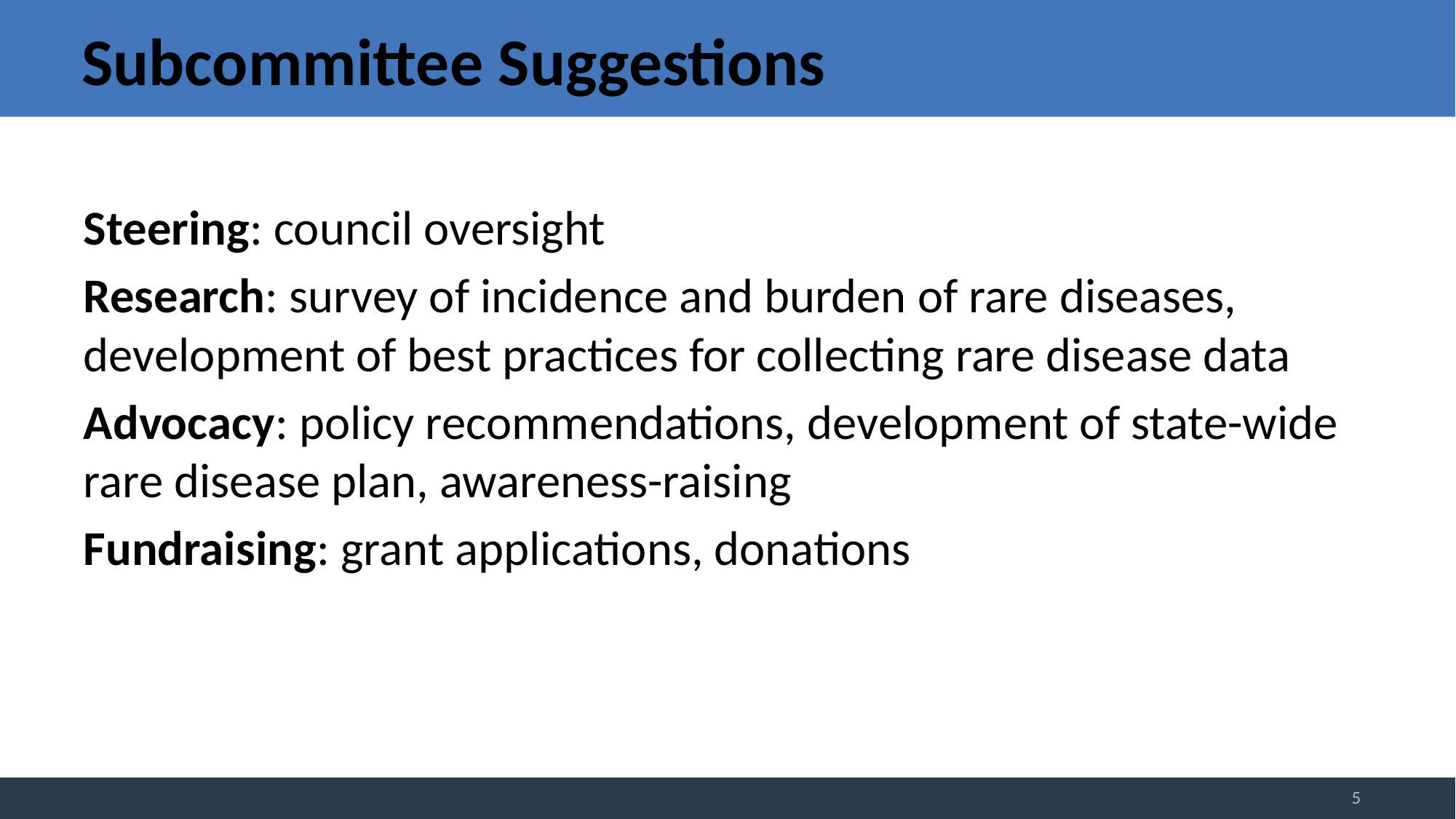

# Subcommittee Suggestions
Steering: council oversight
Research: survey of incidence and burden of rare diseases, development of best practices for collecting rare disease data
Advocacy: policy recommendations, development of state-wide rare disease plan, awareness-raising
Fundraising: grant applications, donations
5